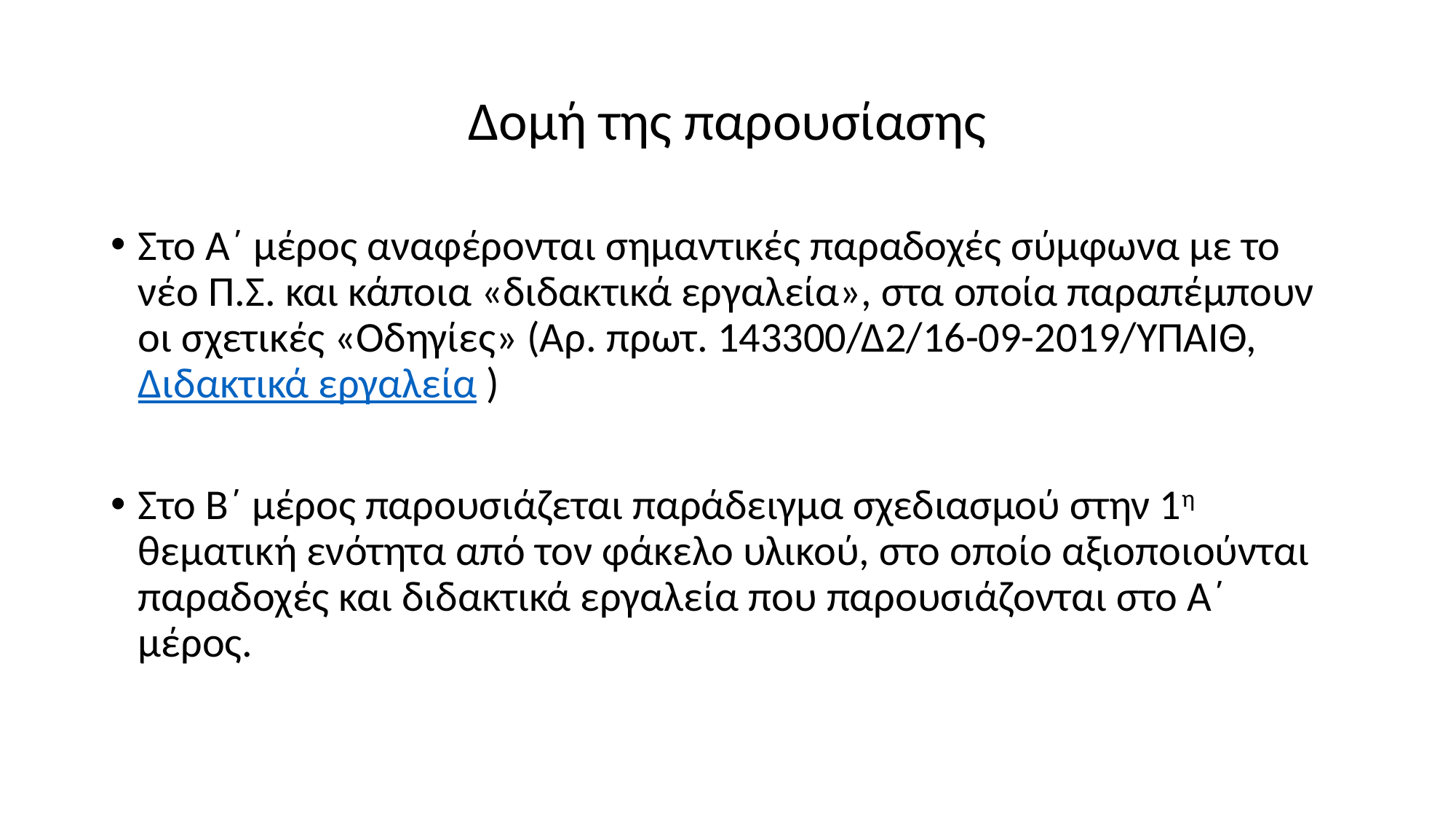

# Δομή της παρουσίασης
Στο Α΄ μέρος αναφέρονται σημαντικές παραδοχές σύμφωνα με το νέο Π.Σ. και κάποια «διδακτικά εργαλεία», στα οποία παραπέμπουν οι σχετικές «Οδηγίες» (Αρ. πρωτ. 143300/Δ2/16-09-2019/ΥΠΑΙΘ, Διδακτικά εργαλεία )

Στο Β΄ μέρος παρουσιάζεται παράδειγμα σχεδιασμού στην 1η θεματική ενότητα από τον φάκελο υλικού, στο οποίο αξιοποιούνται παραδοχές και διδακτικά εργαλεία που παρουσιάζονται στο Α΄ μέρος.